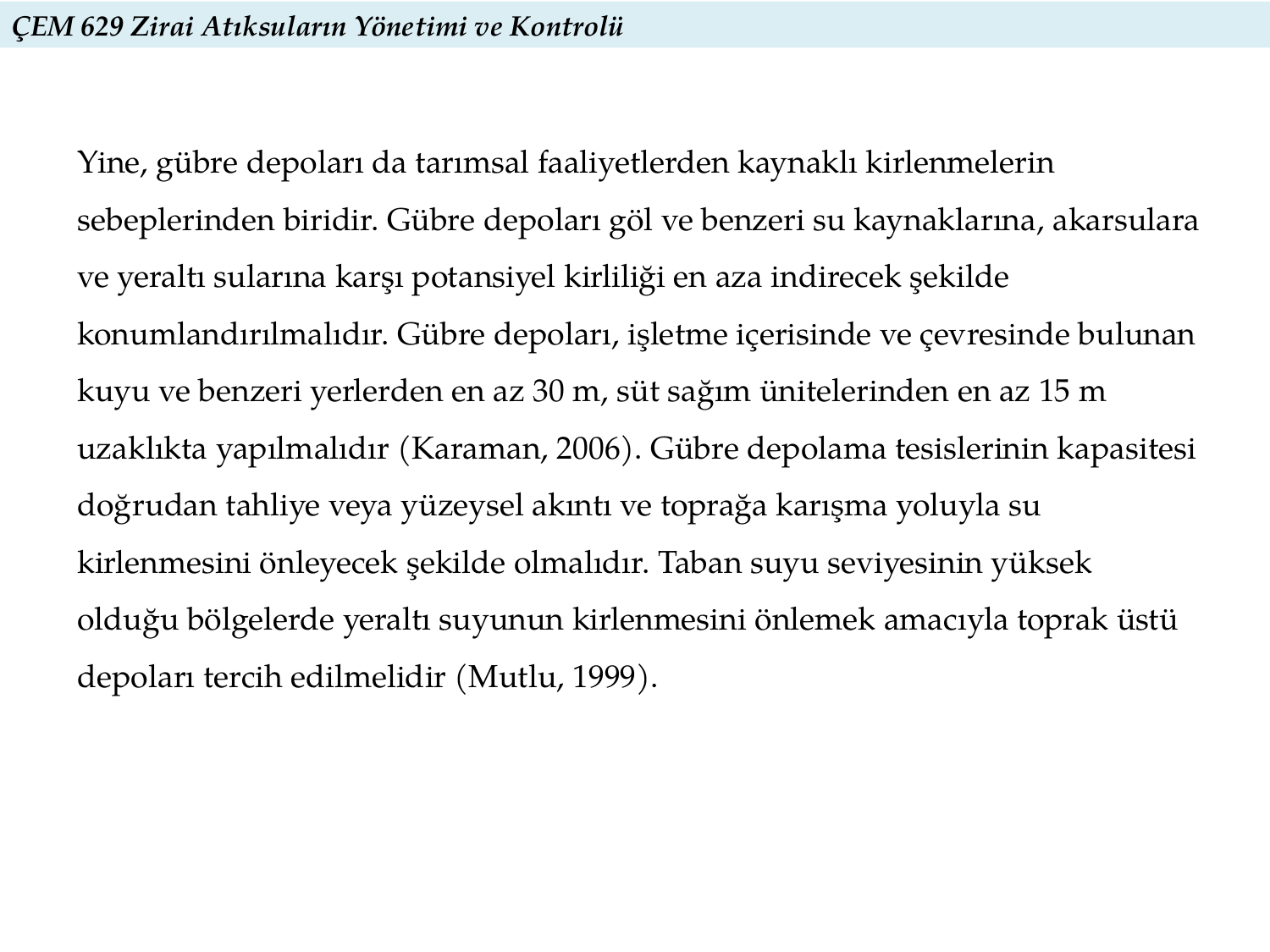

ÇEM 629 Zirai Atıksuların Yönetimi ve Kontrolü
Yine, gübre depoları da tarımsal faaliyetlerden kaynaklı kirlenmelerin sebeplerinden biridir. Gübre depoları göl ve benzeri su kaynaklarına, akarsulara ve yeraltı sularına karşı potansiyel kirliliği en aza indirecek şekilde konumlandırılmalıdır. Gübre depoları, işletme içerisinde ve çevresinde bulunan kuyu ve benzeri yerlerden en az 30 m, süt sağım ünitelerinden en az 15 m uzaklıkta yapılmalıdır (Karaman, 2006). Gübre depolama tesislerinin kapasitesi doğrudan tahliye veya yüzeysel akıntı ve toprağa karışma yoluyla su kirlenmesini önleyecek şekilde olmalıdır. Taban suyu seviyesinin yüksek olduğu bölgelerde yeraltı suyunun kirlenmesini önlemek amacıyla toprak üstü depoları tercih edilmelidir (Mutlu, 1999).